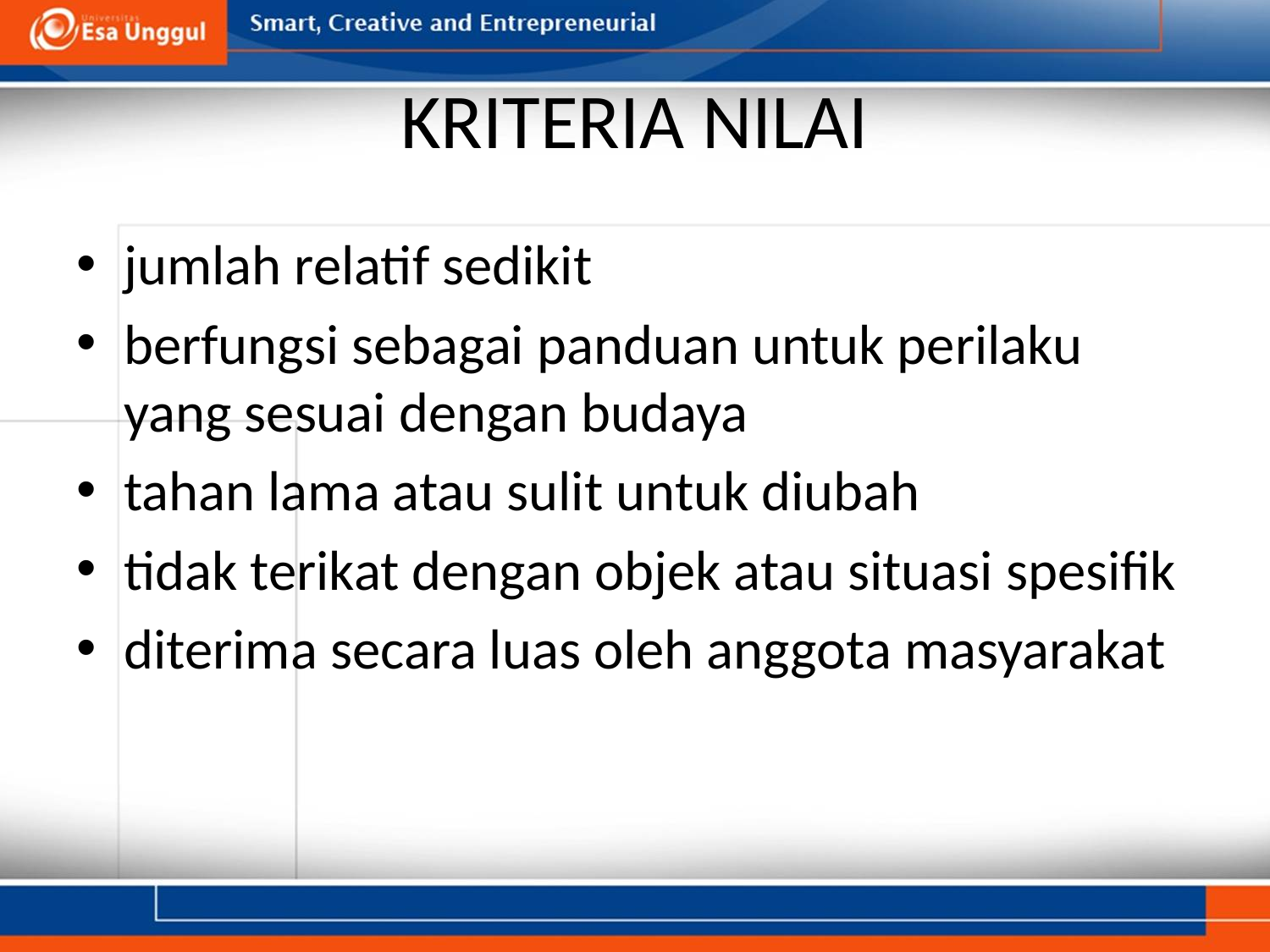

# KRITERIA NILAI
jumlah relatif sedikit
berfungsi sebagai panduan untuk perilaku yang sesuai dengan budaya
tahan lama atau sulit untuk diubah
tidak terikat dengan objek atau situasi spesifik
diterima secara luas oleh anggota masyarakat